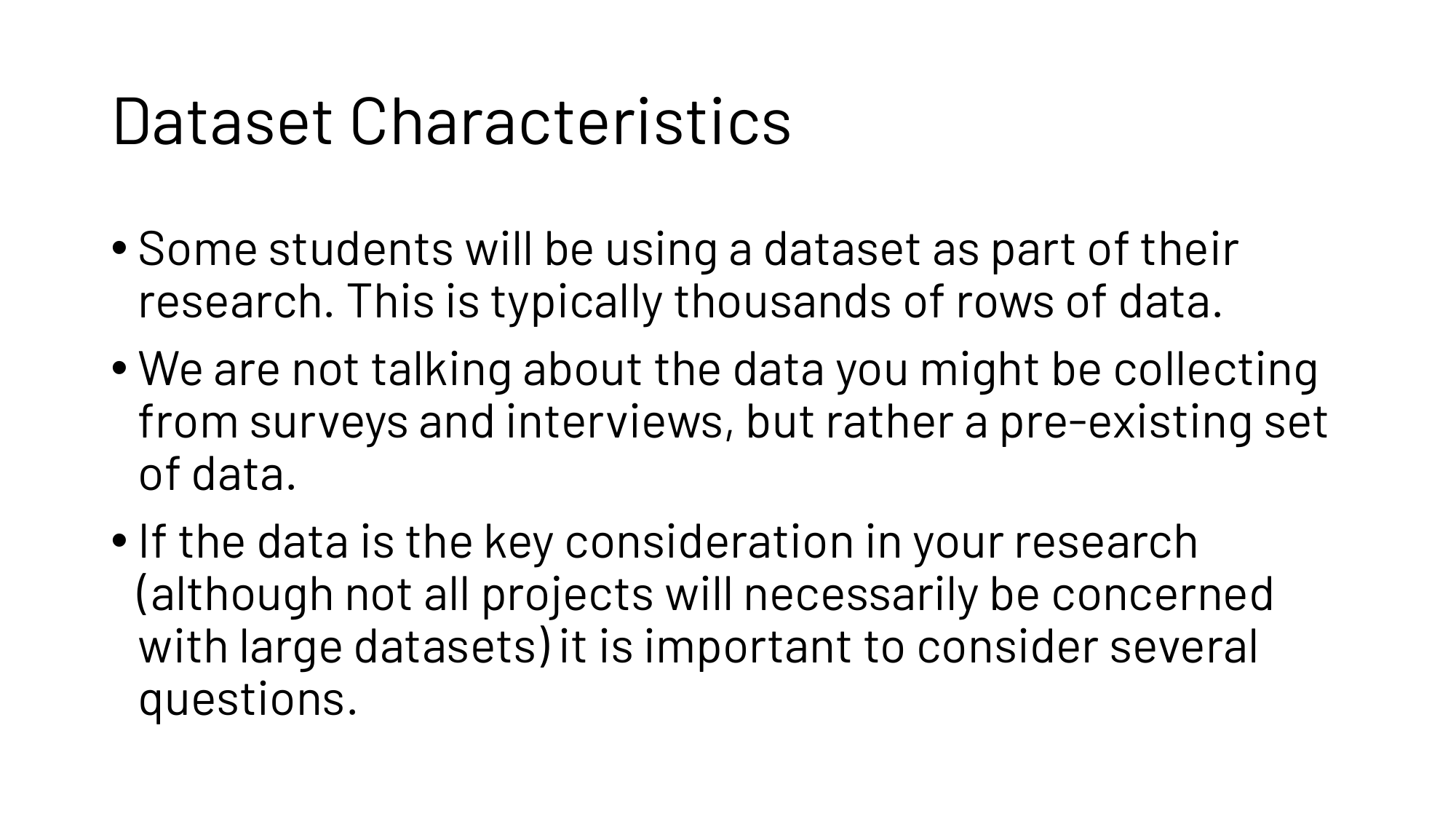

# Dataset Characteristics
Some students will be using a dataset as part of their research. This is typically thousands of rows of data.
We are not talking about the data you might be collecting from surveys and interviews, but rather a pre-existing set of data.
If the data is the key consideration in your research (although not all projects will necessarily be concerned with large datasets) it is important to consider several questions.